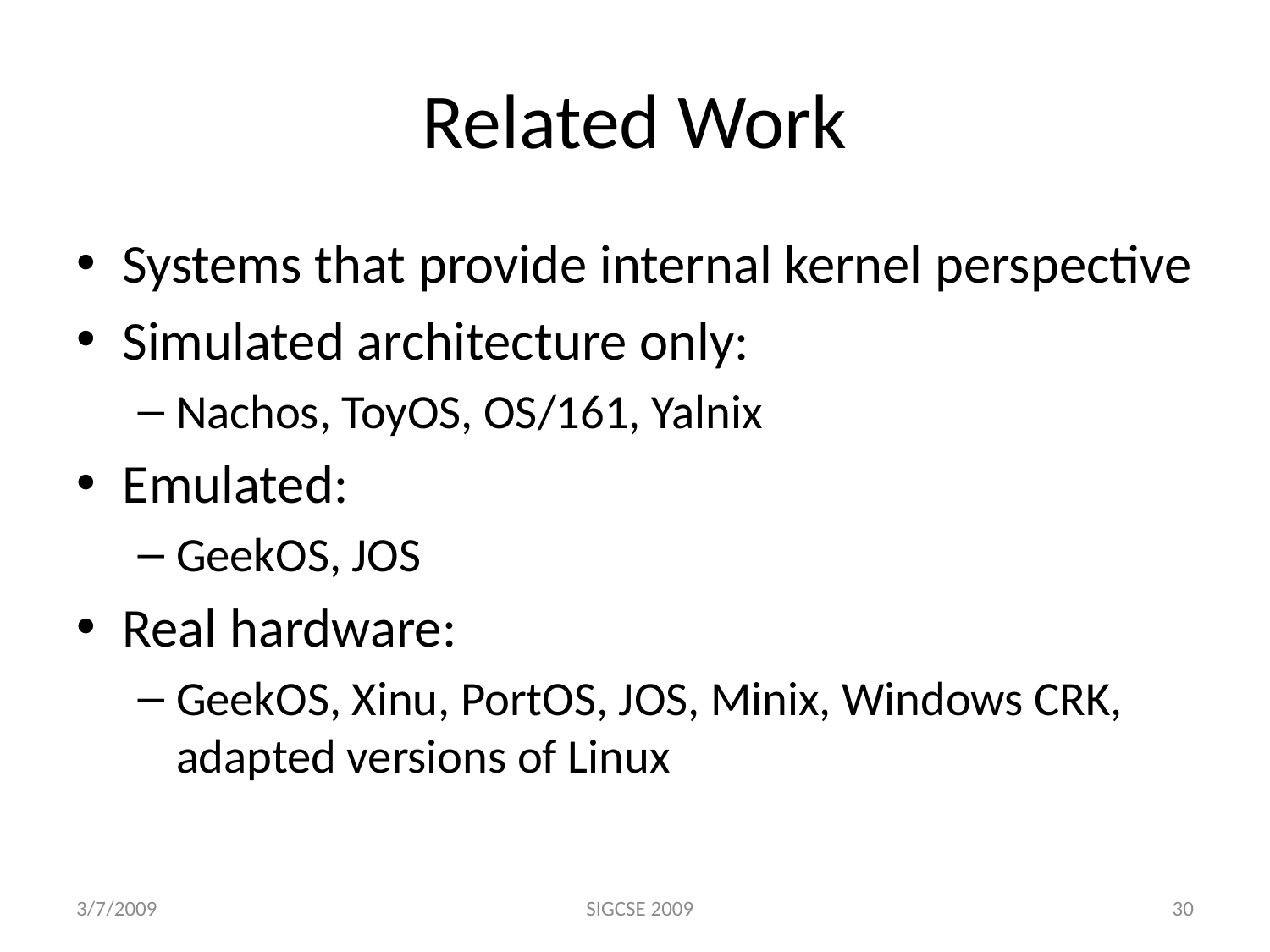

# Related Work
Systems that provide internal kernel perspective
Simulated architecture only:
Nachos, ToyOS, OS/161, Yalnix
Emulated:
GeekOS, JOS
Real hardware:
GeekOS, Xinu, PortOS, JOS, Minix, Windows CRK, adapted versions of Linux
3/7/2009
SIGCSE 2009
30